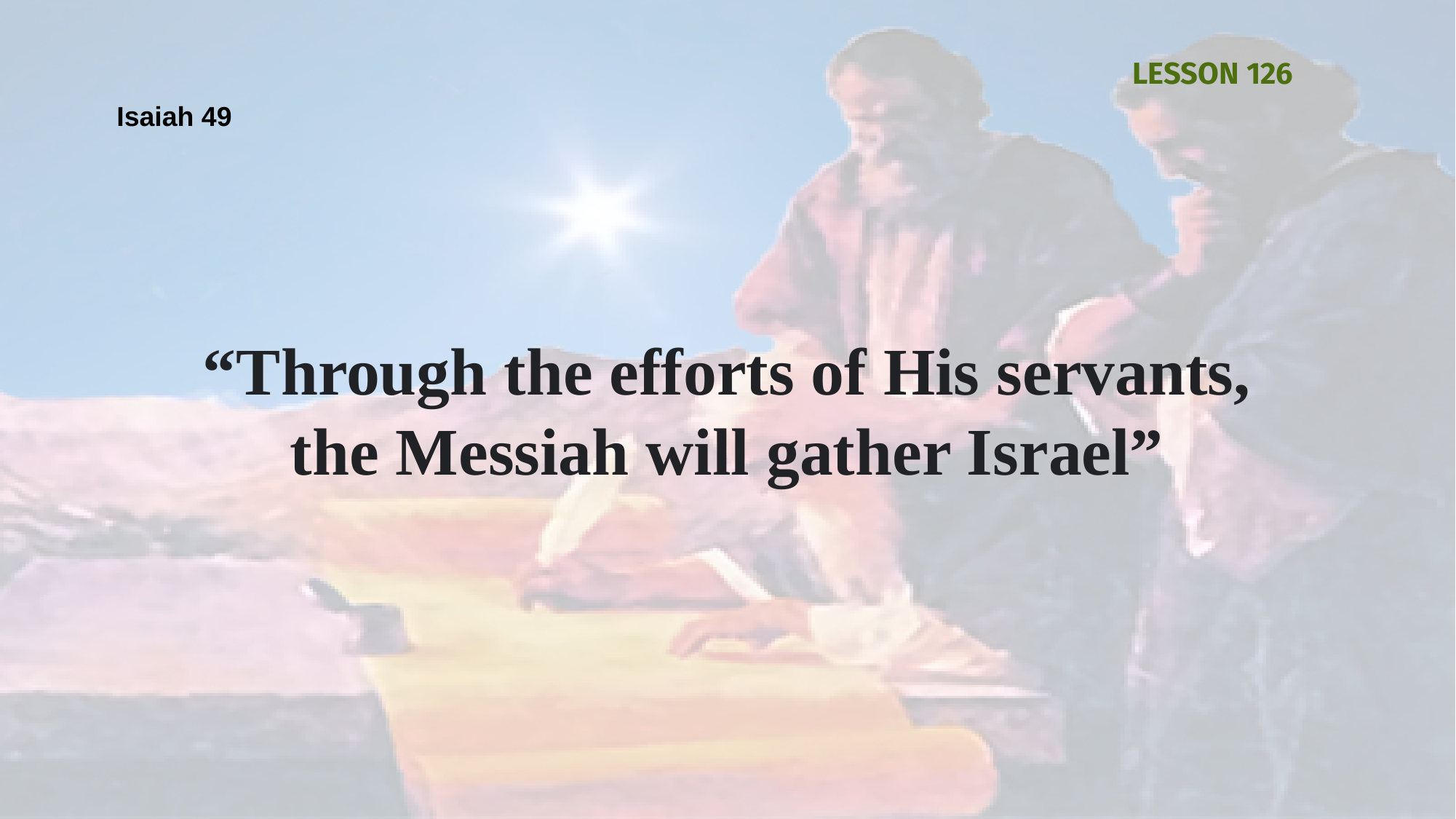

LESSON 126
Isaiah 49
“Through the efforts of His servants, the Messiah will gather Israel”